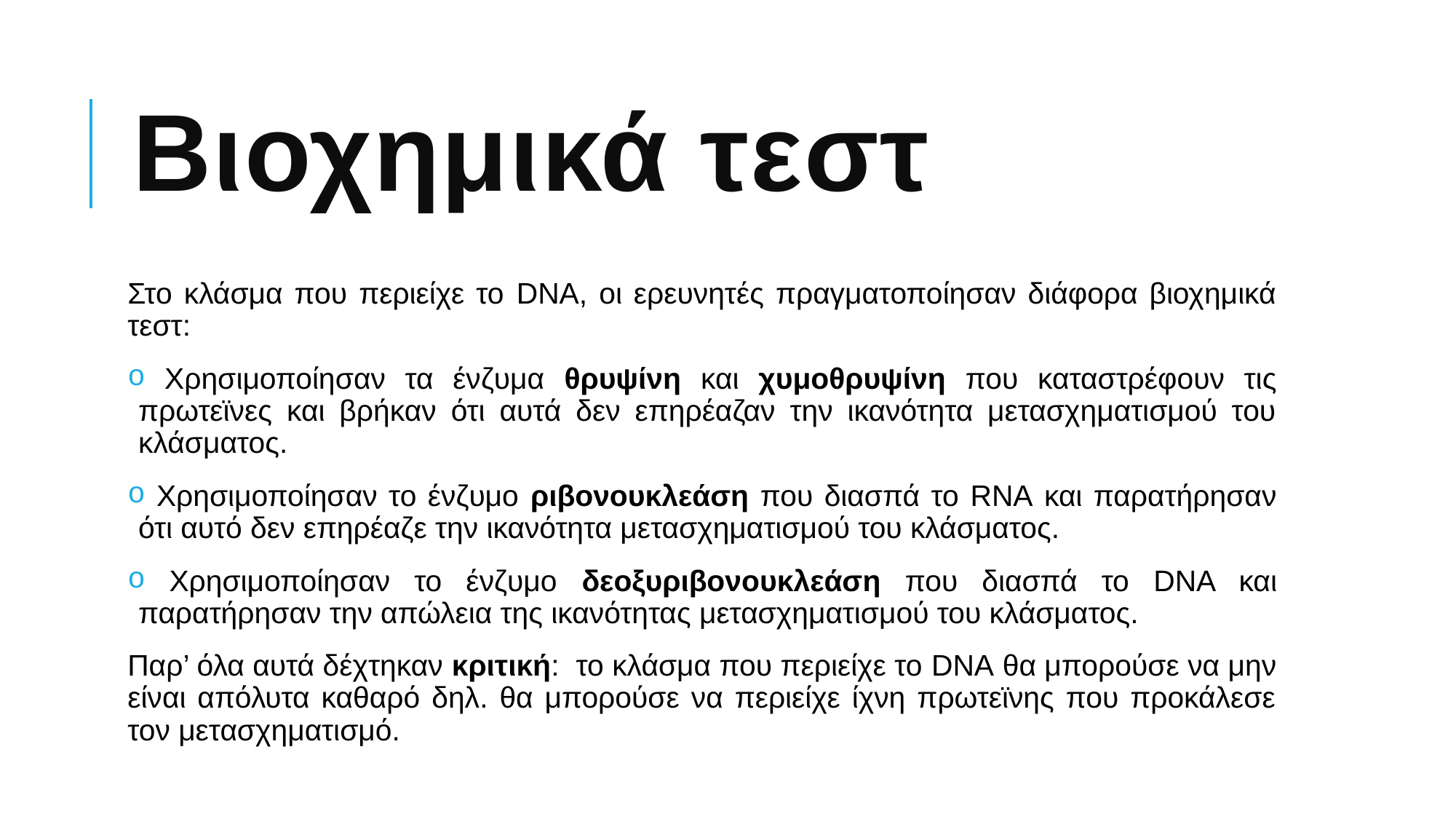

# Βιοχημικά τεστ
Στο κλάσμα που περιείχε το DNA, οι ερευνητές πραγματοποίησαν διάφορα βιοχημικά τεστ:
 Χρησιμοποίησαν τα ένζυμα θρυψίνη και χυμοθρυψίνη που καταστρέφουν τις πρωτεϊνες και βρήκαν ότι αυτά δεν επηρέαζαν την ικανότητα μετασχηματισμού του κλάσματος.
 Χρησιμοποίησαν το ένζυμο ριβονουκλεάση που διασπά το RNA και παρατήρησαν ότι αυτό δεν επηρέαζε την ικανότητα μετασχηματισμού του κλάσματος.
 Χρησιμοποίησαν το ένζυμο δεοξυριβονουκλεάση που διασπά το DNA και παρατήρησαν την απώλεια της ικανότητας μετασχηματισμού του κλάσματος.
Παρ’ όλα αυτά δέχτηκαν κριτική:  το κλάσμα που περιείχε το DNA θα μπορούσε να μην είναι απόλυτα καθαρό δηλ. θα μπορούσε να περιείχε ίχνη πρωτεϊνης που προκάλεσε τον μετασχηματισμό.